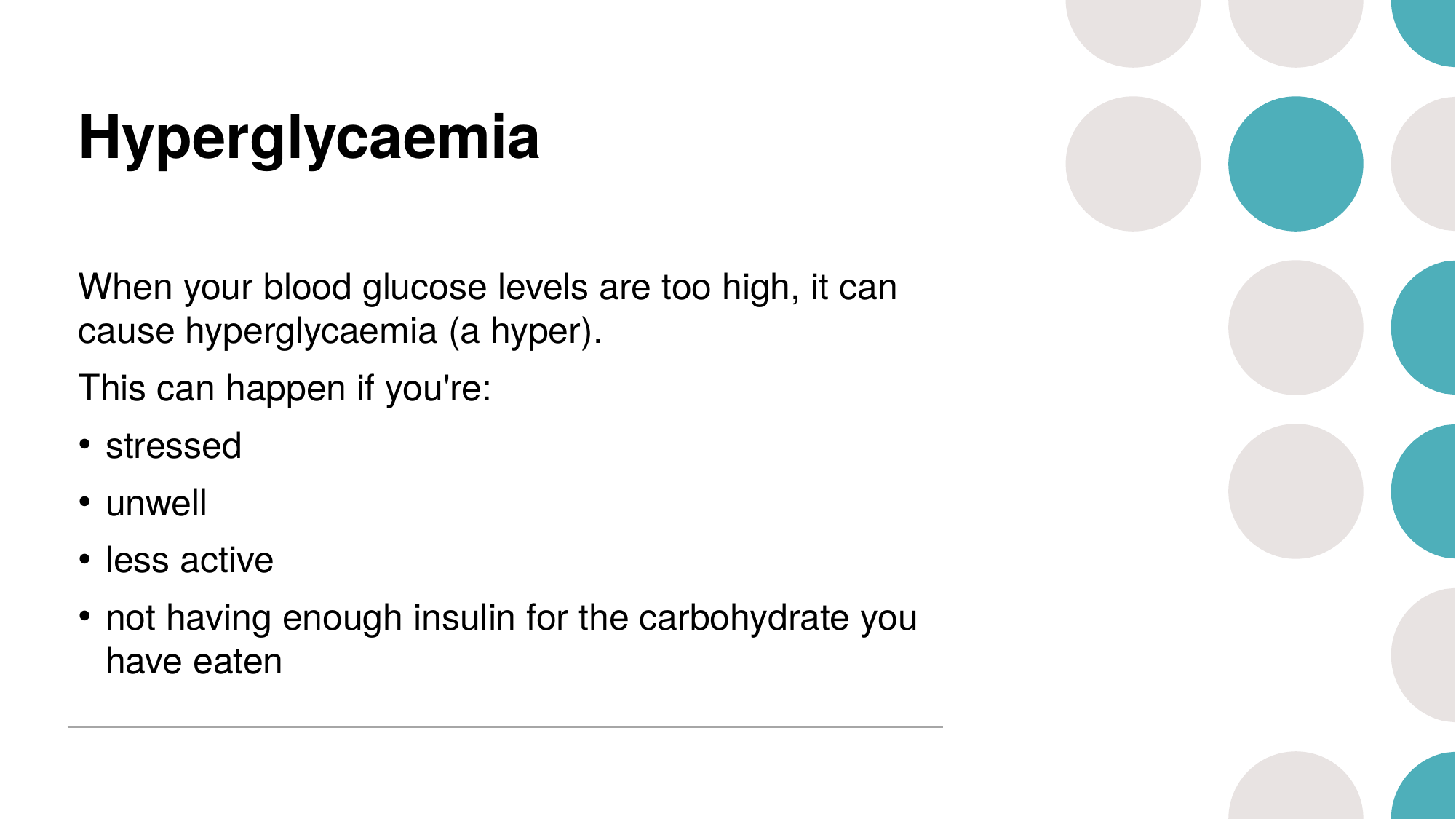

# Hyperglycaemia
When your blood glucose levels are too high, it can cause hyperglycaemia (a hyper).
This can happen if you're:
stressed
unwell
less active
not having enough insulin for the carbohydrate you have eaten